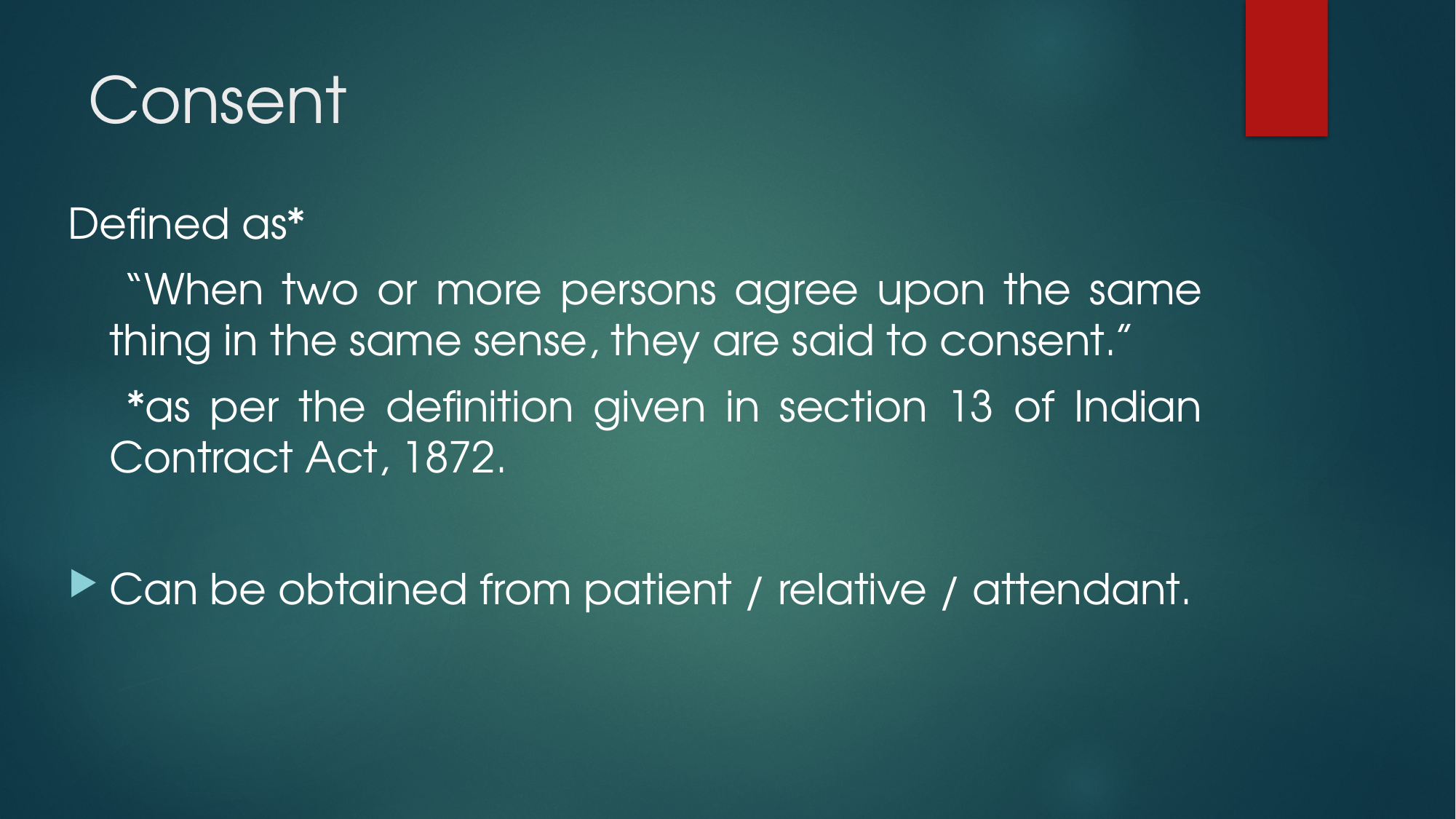

# Consent
Defined as*
   “When two or more persons agree upon the same thing in the same sense, they are said to consent.”
   *as per the definition given in section 13 of Indian Contract Act, 1872.

Can be obtained from patient / relative / attendant.